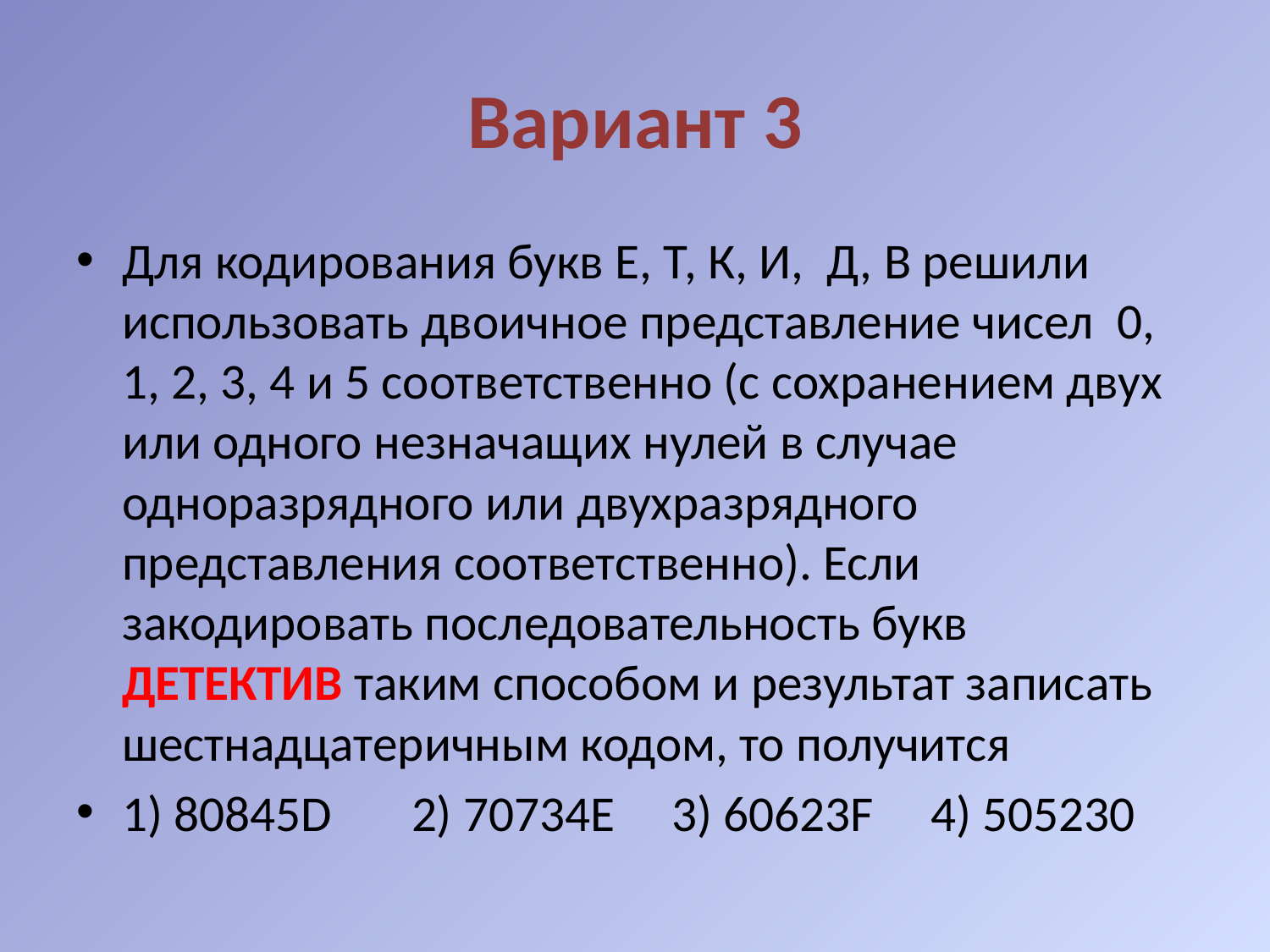

# Вариант 3
Для кодирования букв Е, Т, К, И,  Д, В решили использовать двоичное представление чисел  0, 1, 2, 3, 4 и 5 соответственно (с сохранением двух или одного незначащих нулей в случае одноразрядного или двухразрядного представления соответственно). Если закодировать последовательность букв ДЕТЕКТИВ таким способом и результат записать шестнадцатеричным кодом, то получится
1) 80845D       2) 70734E     3) 60623F     4) 505230